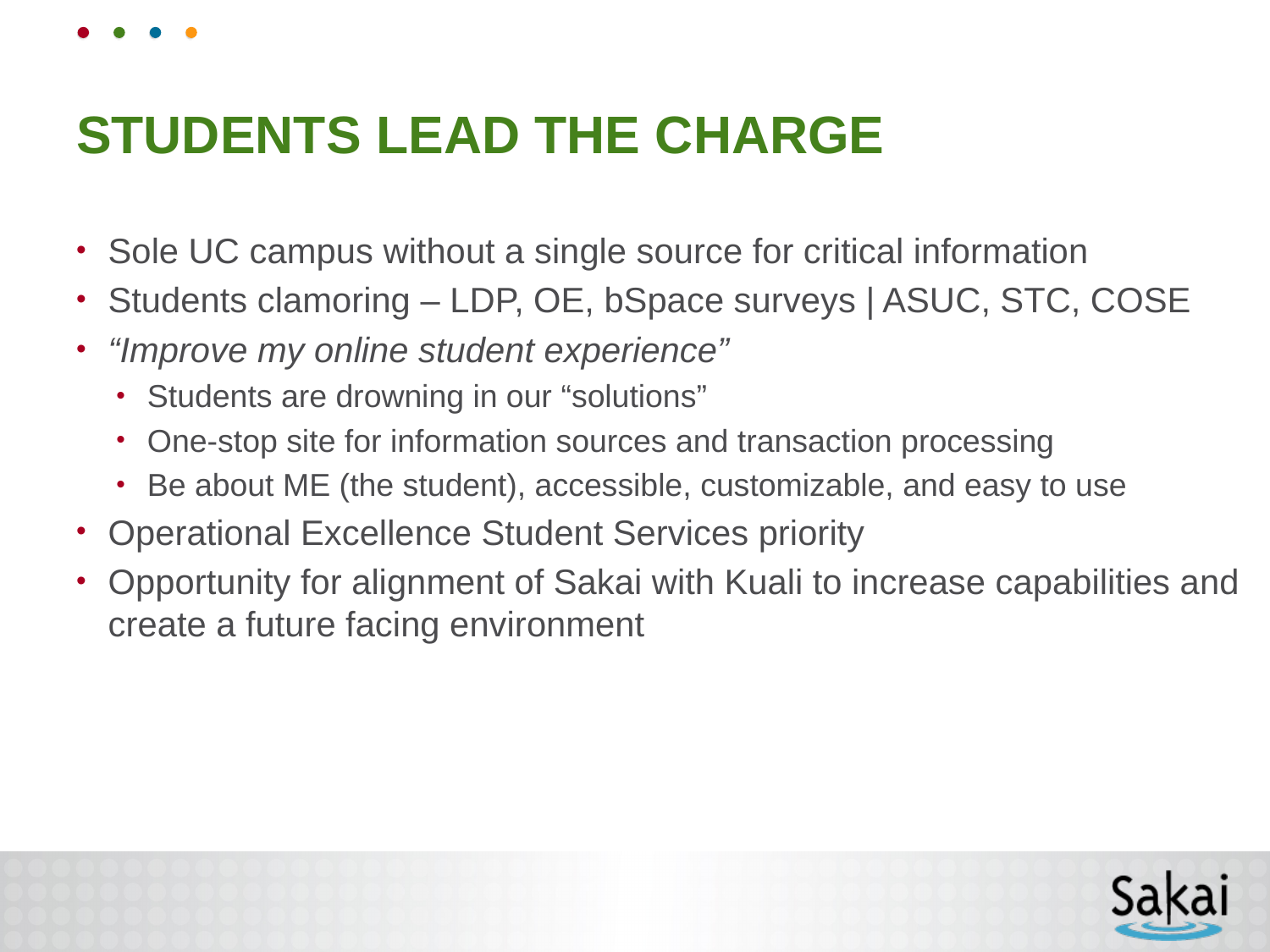

# Students lead the charge
Sole UC campus without a single source for critical information
Students clamoring – LDP, OE, bSpace surveys | ASUC, STC, COSE
“Improve my online student experience”
Students are drowning in our “solutions”
One-stop site for information sources and transaction processing
Be about ME (the student), accessible, customizable, and easy to use
Operational Excellence Student Services priority
Opportunity for alignment of Sakai with Kuali to increase capabilities and create a future facing environment